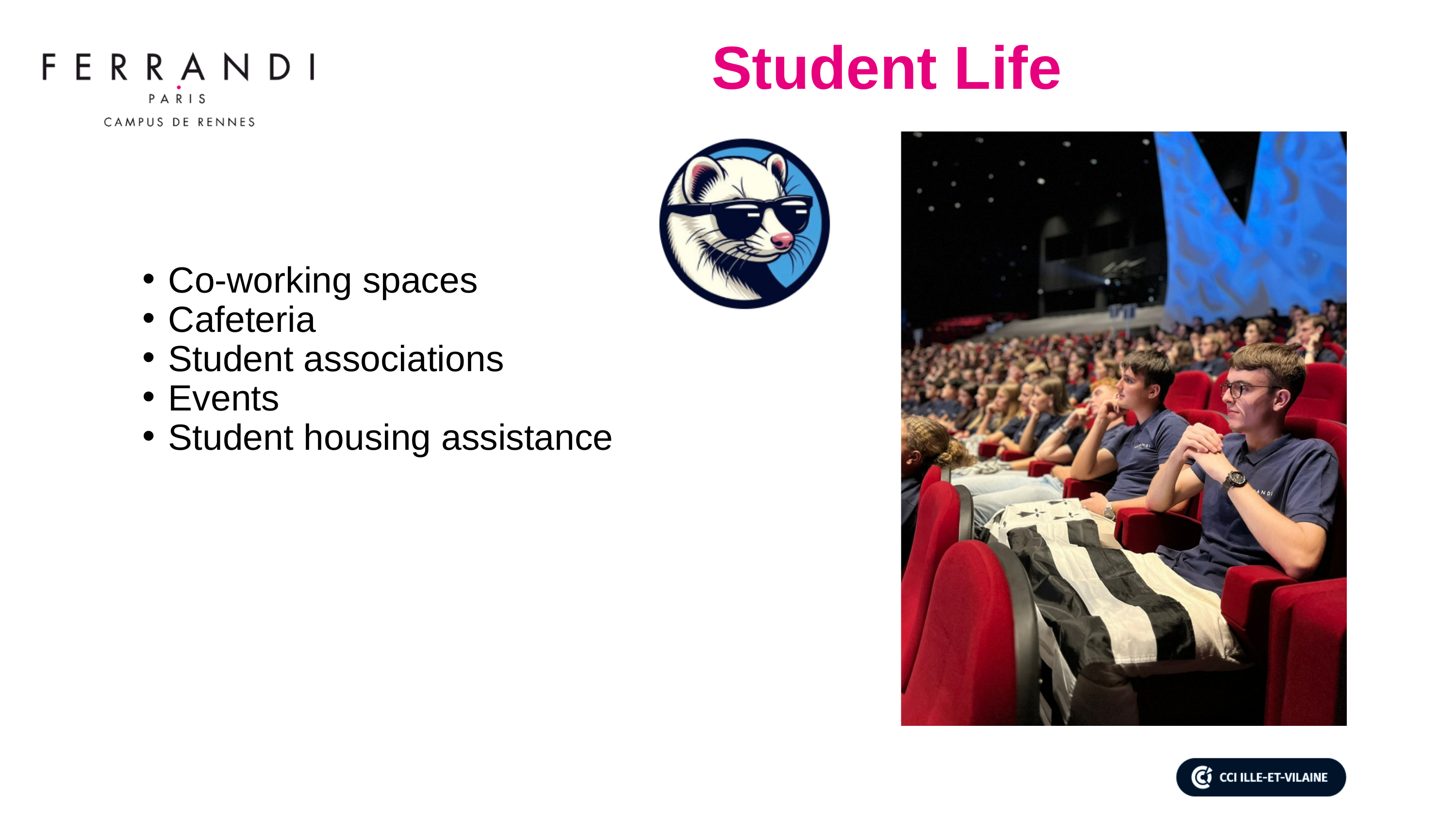

Student Life

Co-working spaces
Cafeteria
Student associations
Events
Student housing assistance